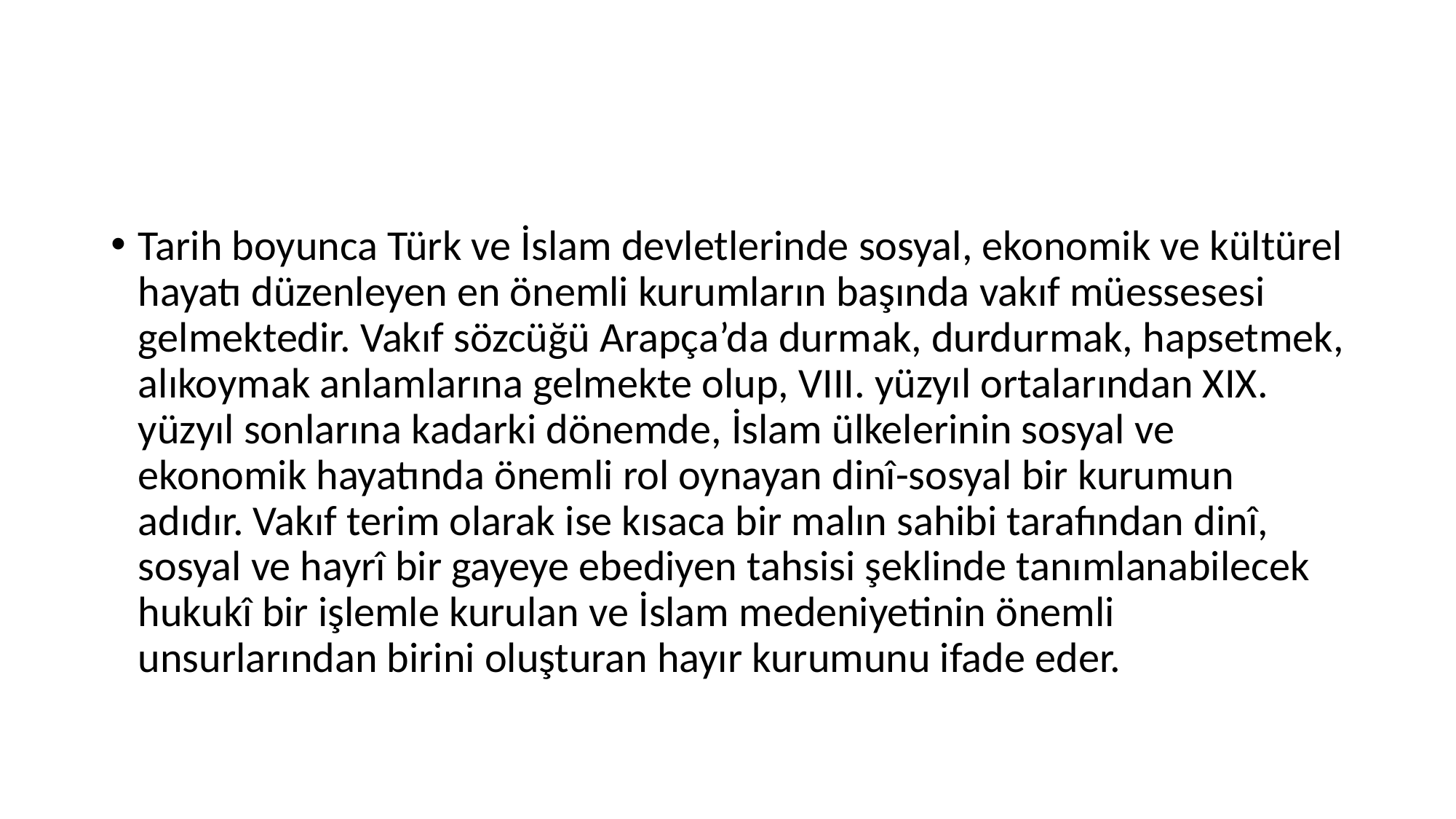

#
Tarih boyunca Türk ve İslam devletlerinde sosyal, ekonomik ve kültürel hayatı düzenleyen en önemli kurumların başında vakıf müessesesi gelmektedir. Vakıf sözcüğü Arapça’da durmak, durdurmak, hapsetmek, alıkoymak anlamlarına gelmekte olup, VIII. yüzyıl ortalarından XIX. yüzyıl sonlarına kadarki dönemde, İslam ülkelerinin sosyal ve ekonomik hayatında önemli rol oynayan dinî-sosyal bir kurumun adıdır. Vakıf terim olarak ise kısaca bir malın sahibi tarafından dinî, sosyal ve hayrî bir gayeye ebediyen tahsisi şeklinde tanımlanabilecek hukukî bir işlemle kurulan ve İslam medeniyetinin önemli unsurlarından birini oluşturan hayır kurumunu ifade eder.